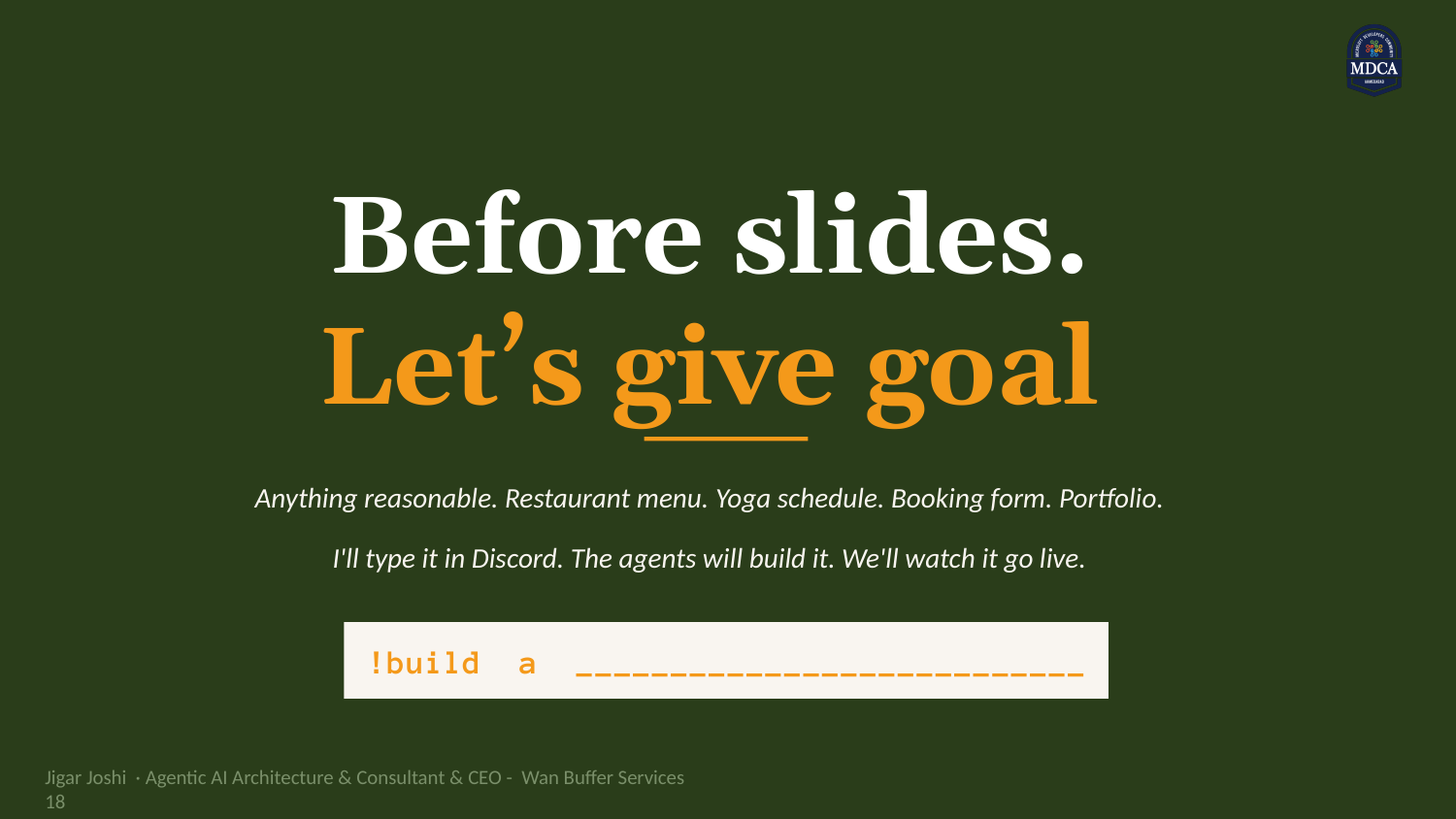

Before slides.
Let’s give goal

Anything reasonable. Restaurant menu. Yoga schedule. Booking form. Portfolio.
I'll type it in Discord. The agents will build it. We'll watch it go live.

!build  a  ___________________________
Jigar Joshi  · Agentic AI Architecture & Consultant & CEO -  Wan Buffer Services                                                                                                                                                             18